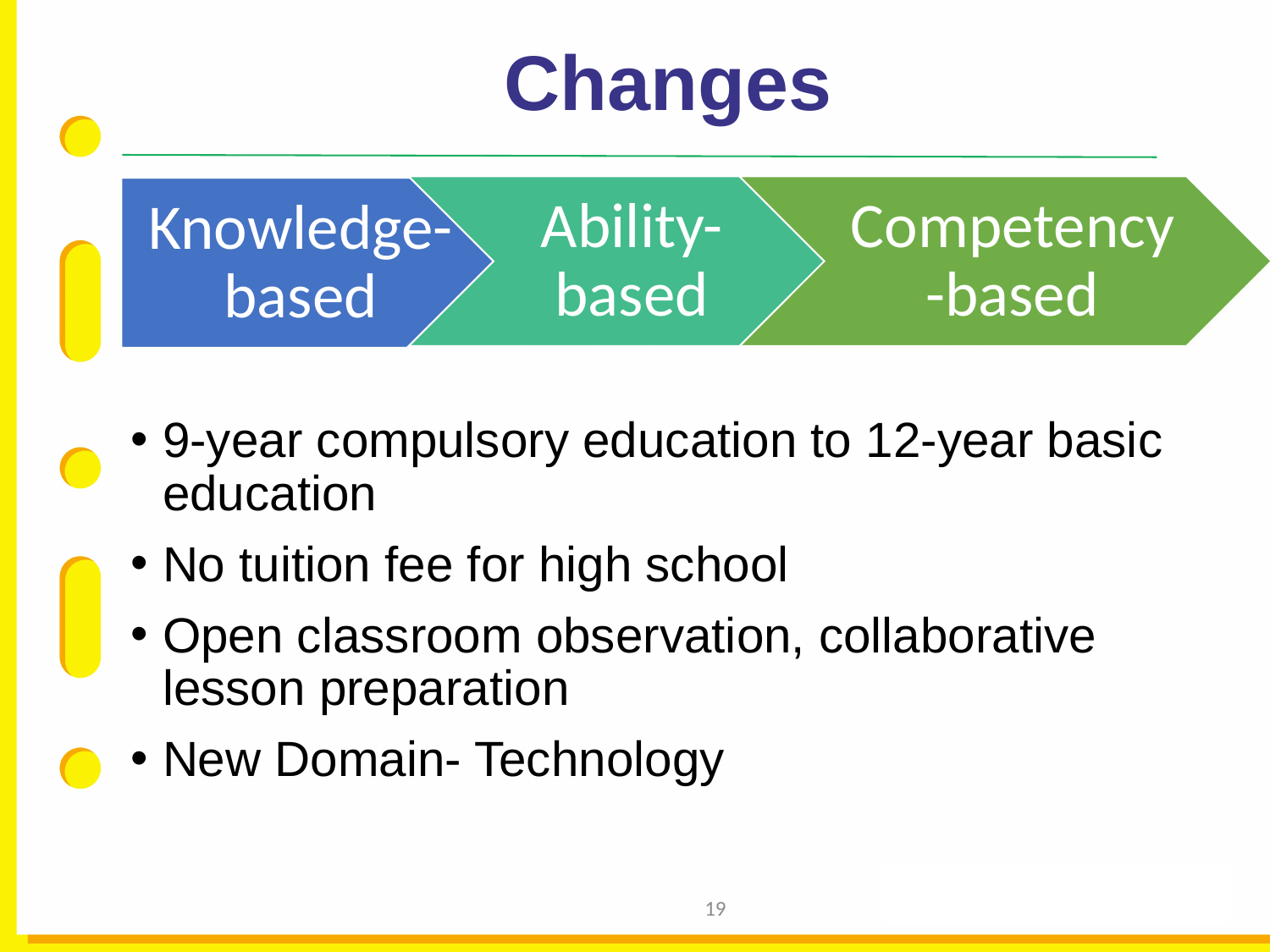

# Changes
Knowledge-based
Ability-based
Competency-based
9-year compulsory education to 12-year basic education
No tuition fee for high school
Open classroom observation, collaborative lesson preparation
New Domain- Technology

19